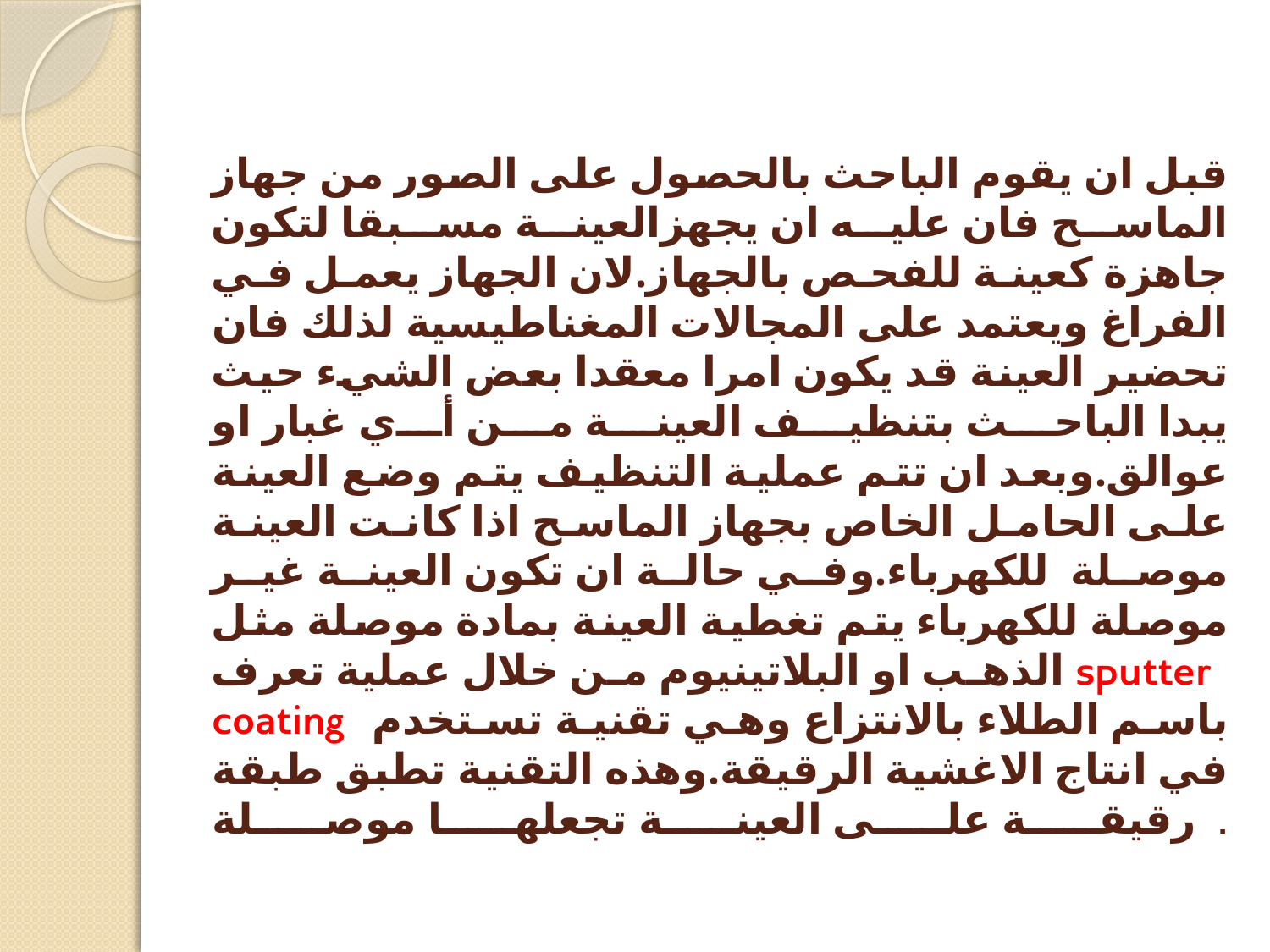

# قبل ان يقوم الباحث بالحصول على الصور من جهاز الماسح فان عليه ان يجهزالعينة مسبقا لتكون جاهزة كعينة للفحص بالجهاز.لان الجهاز يعمل في الفراغ ويعتمد على المجالات المغناطيسية لذلك فان تحضير العينة قد يكون امرا معقدا بعض الشيء حيث يبدا الباحث بتنظيف العينة من أي غبار او عوالق.وبعد ان تتم عملية التنظيف يتم وضع العينة على الحامل الخاص بجهاز الماسح اذا كانت العينة موصلة  للكهرباء.وفي حالة ان تكون العينة غير موصلة للكهرباء يتم تغطية العينة بمادة موصلة مثل الذهب او البلاتينيوم من خلال عملية تعرف sputter coating باسم الطلاء بالانتزاع وهي تقنية تستخدم في انتاج الاغشية الرقيقة.وهذه التقنية تطبق طبقة رقيقة على العينة تجعلها موصلة  .